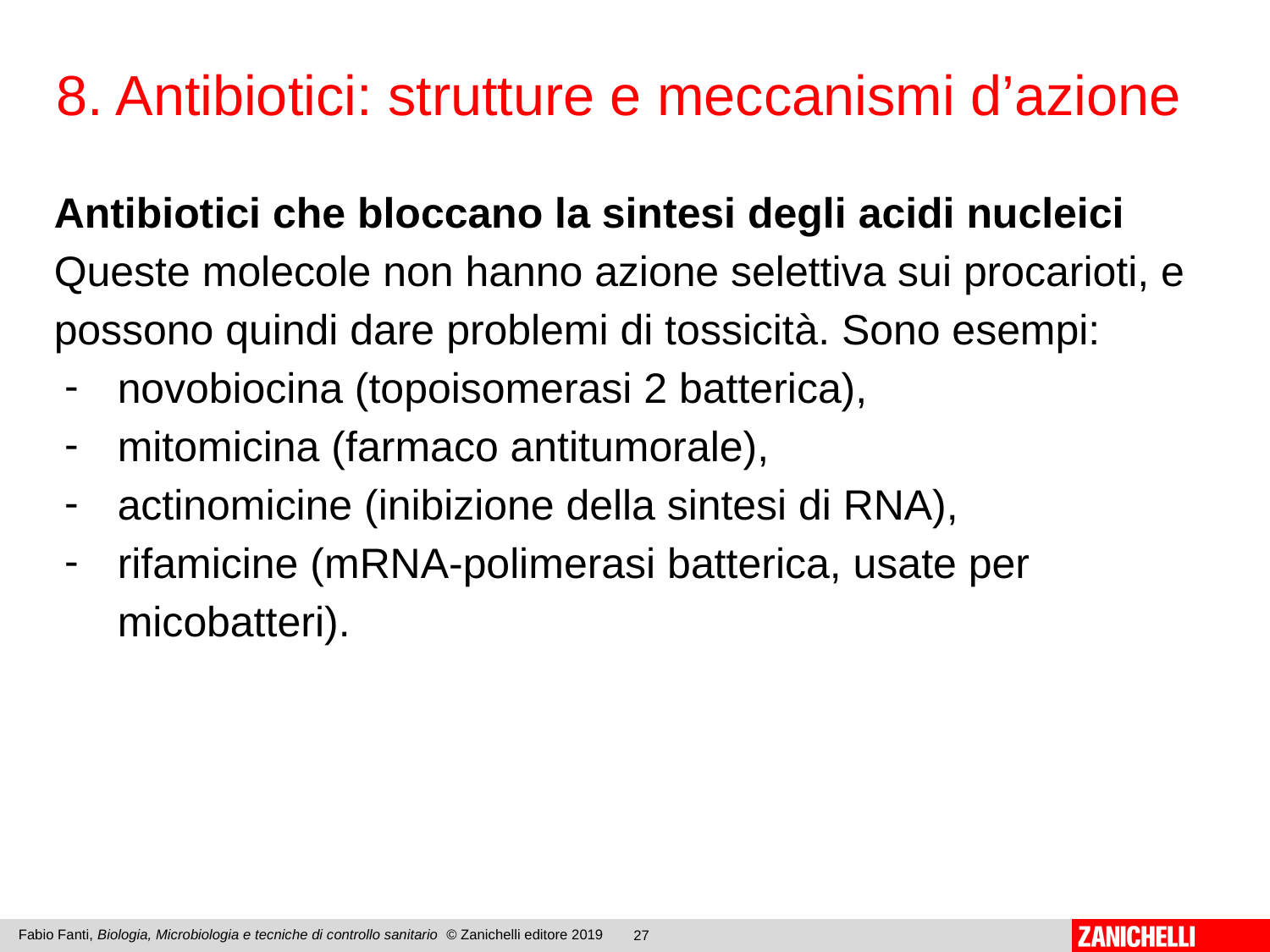

8. Antibiotici: strutture e meccanismi d’azione
Antibiotici che bloccano la sintesi degli acidi nucleici
Queste molecole non hanno azione selettiva sui procarioti, e possono quindi dare problemi di tossicità. Sono esempi:
novobiocina (topoisomerasi 2 batterica),
mitomicina (farmaco antitumorale),
actinomicine (inibizione della sintesi di RNA),
rifamicine (mRNA-polimerasi batterica, usate per micobatteri).